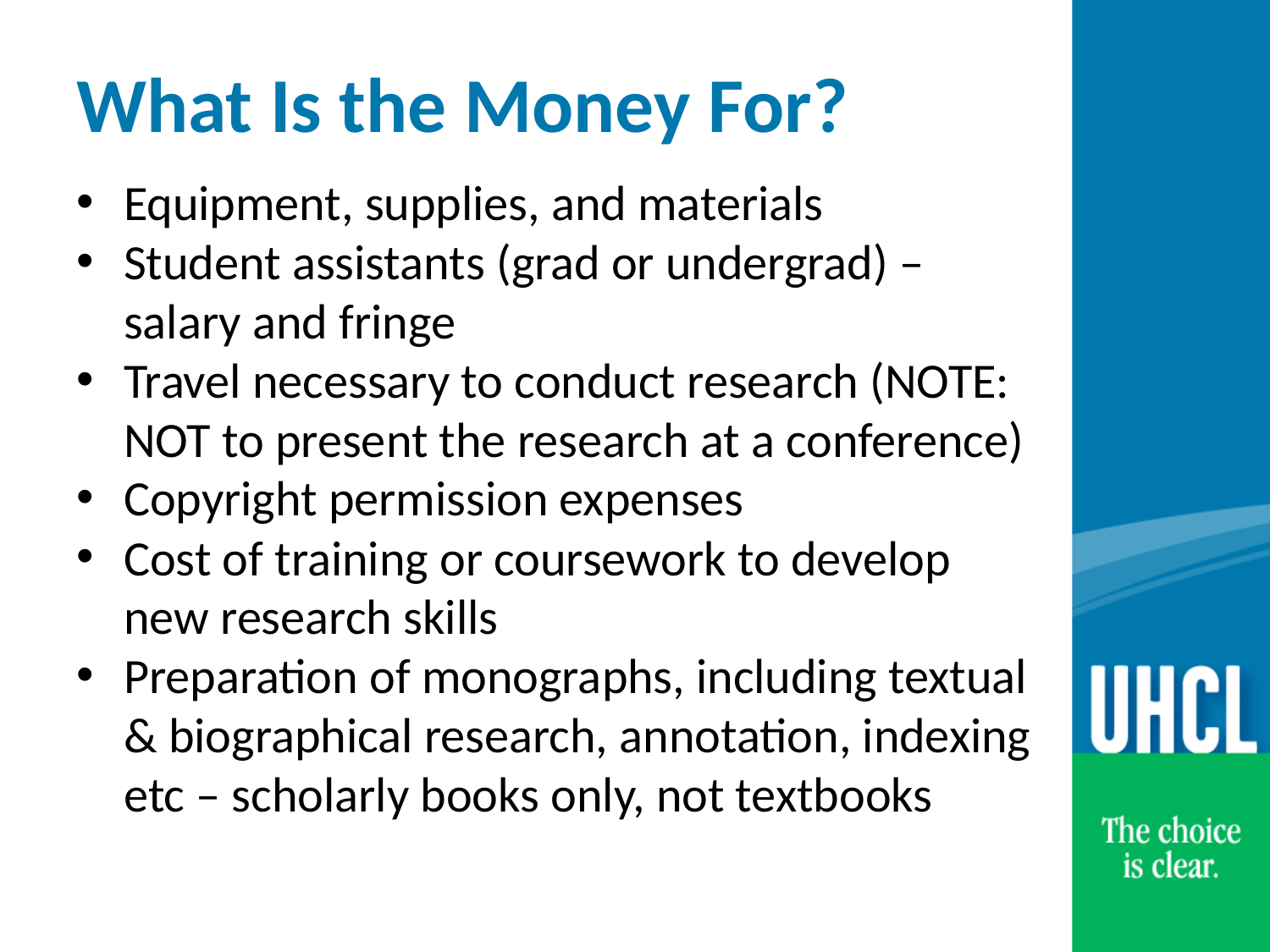

# What Is the Money For?
Equipment, supplies, and materials
Student assistants (grad or undergrad) – salary and fringe
Travel necessary to conduct research (NOTE: NOT to present the research at a conference)
Copyright permission expenses
Cost of training or coursework to develop new research skills
Preparation of monographs, including textual & biographical research, annotation, indexing etc – scholarly books only, not textbooks